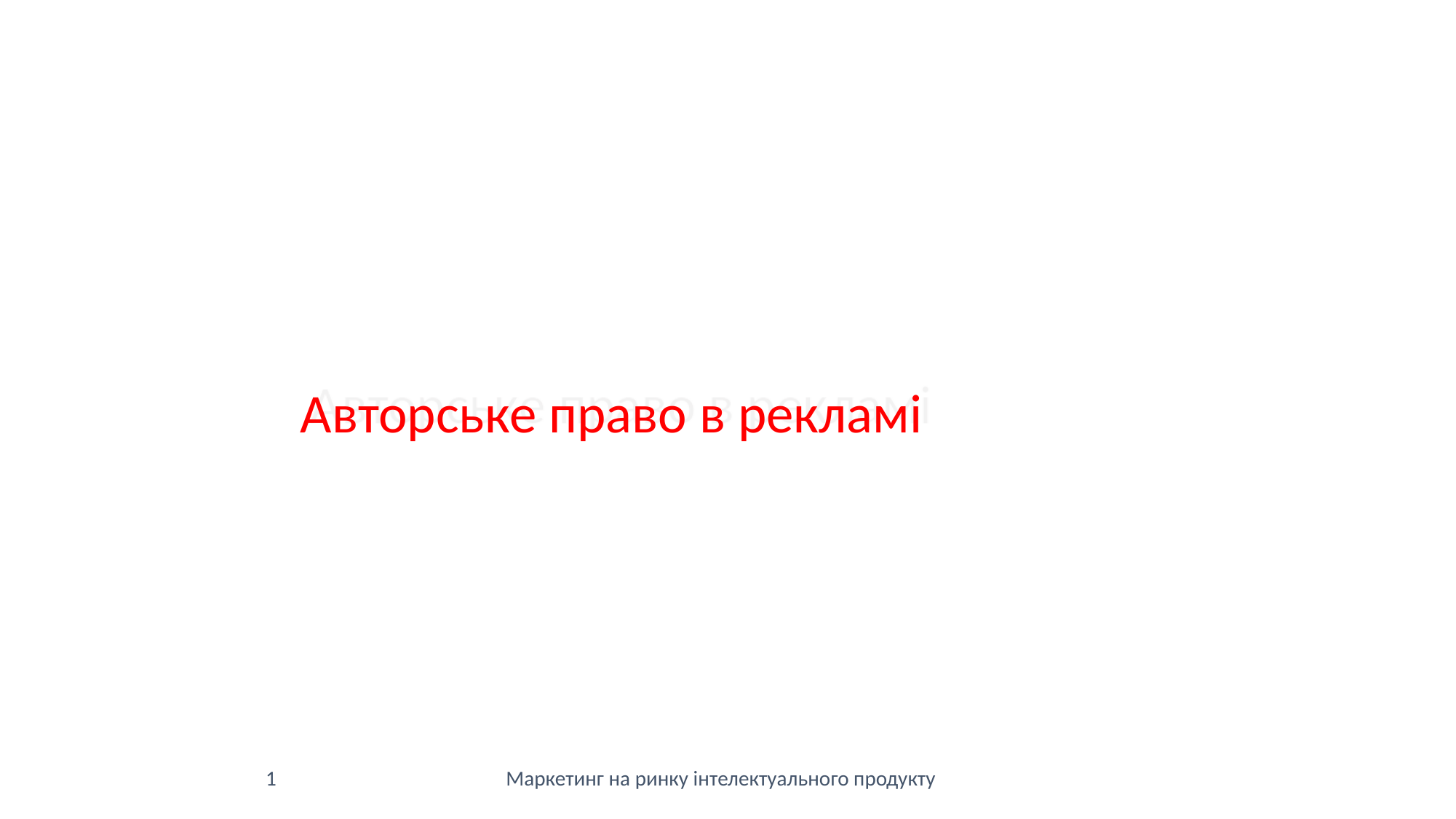

Авторське право в рекламі
1
Маркетинг на ринку інтелектуального продукту